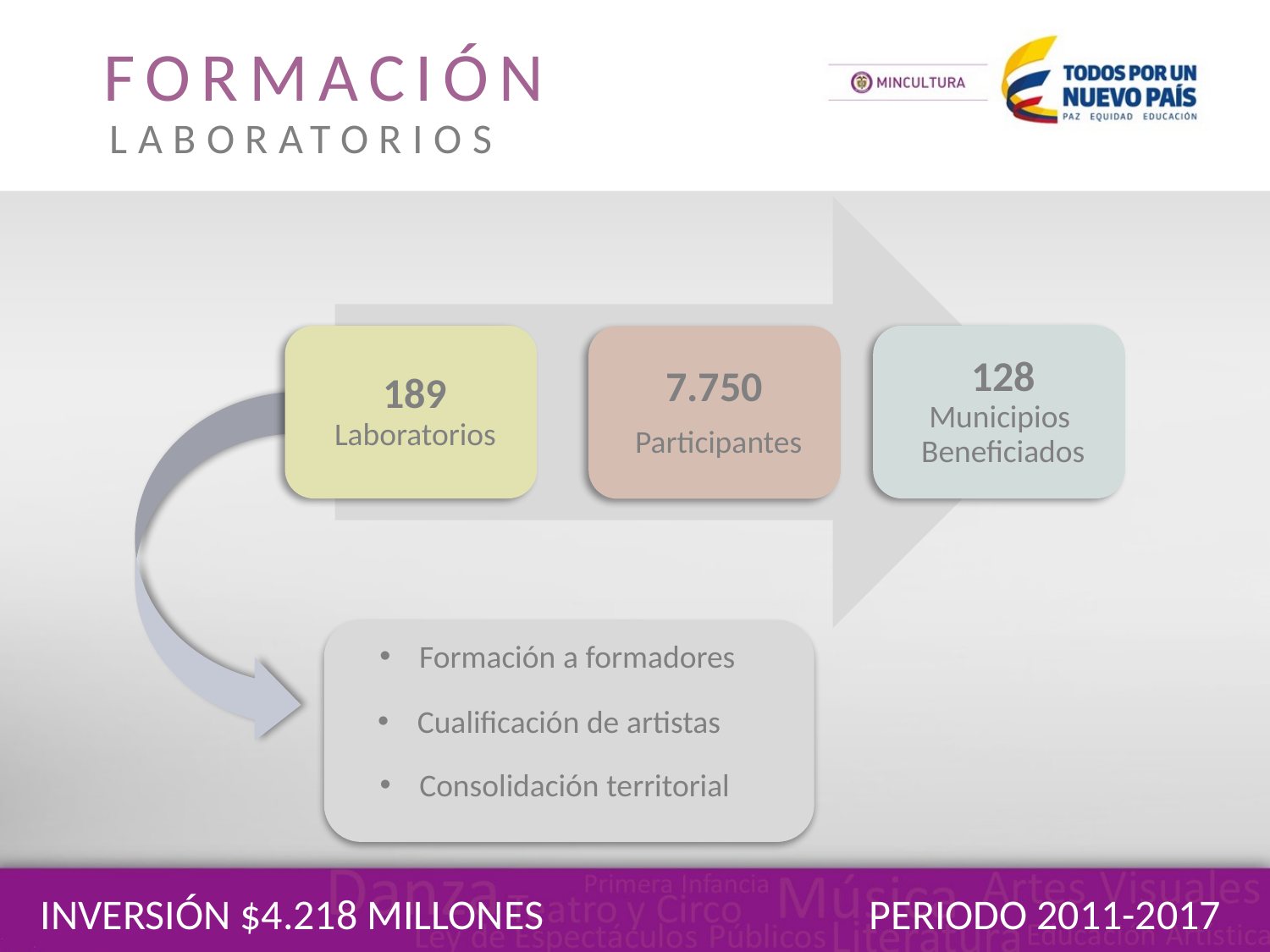

FORMACIÓN
LABORATORIOS
189 Laboratorios
7.750
Participantes
128
Municipios
Beneficiados

Formación a formadores
Cualificación de artistas
Consolidación territorial
INVERSIÓN $4.218 MILLONES
PERIODO 2011-2017